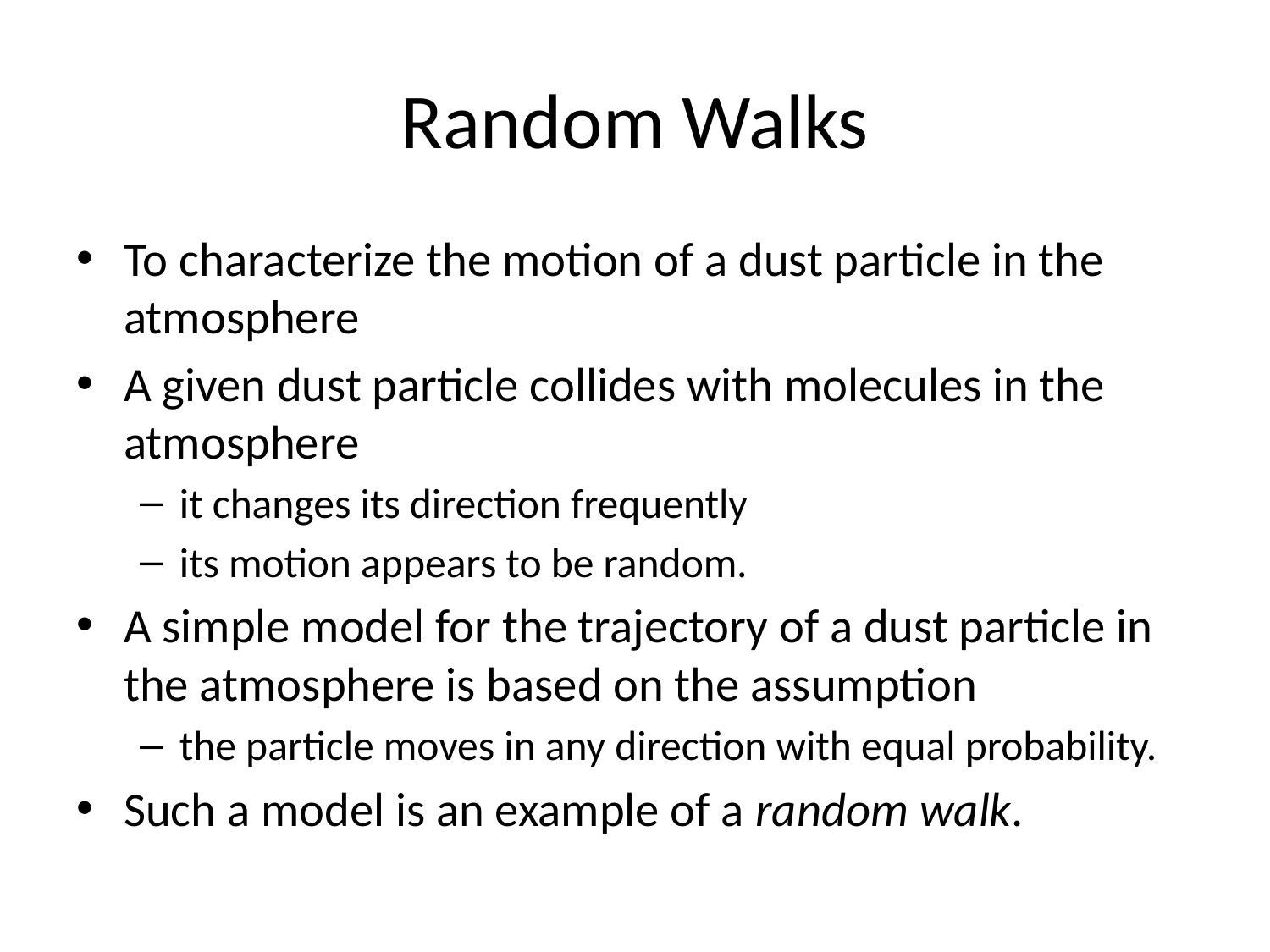

# Random Walks
To characterize the motion of a dust particle in the atmosphere
A given dust particle collides with molecules in the atmosphere
it changes its direction frequently
its motion appears to be random.
A simple model for the trajectory of a dust particle in the atmosphere is based on the assumption
the particle moves in any direction with equal probability.
Such a model is an example of a random walk.